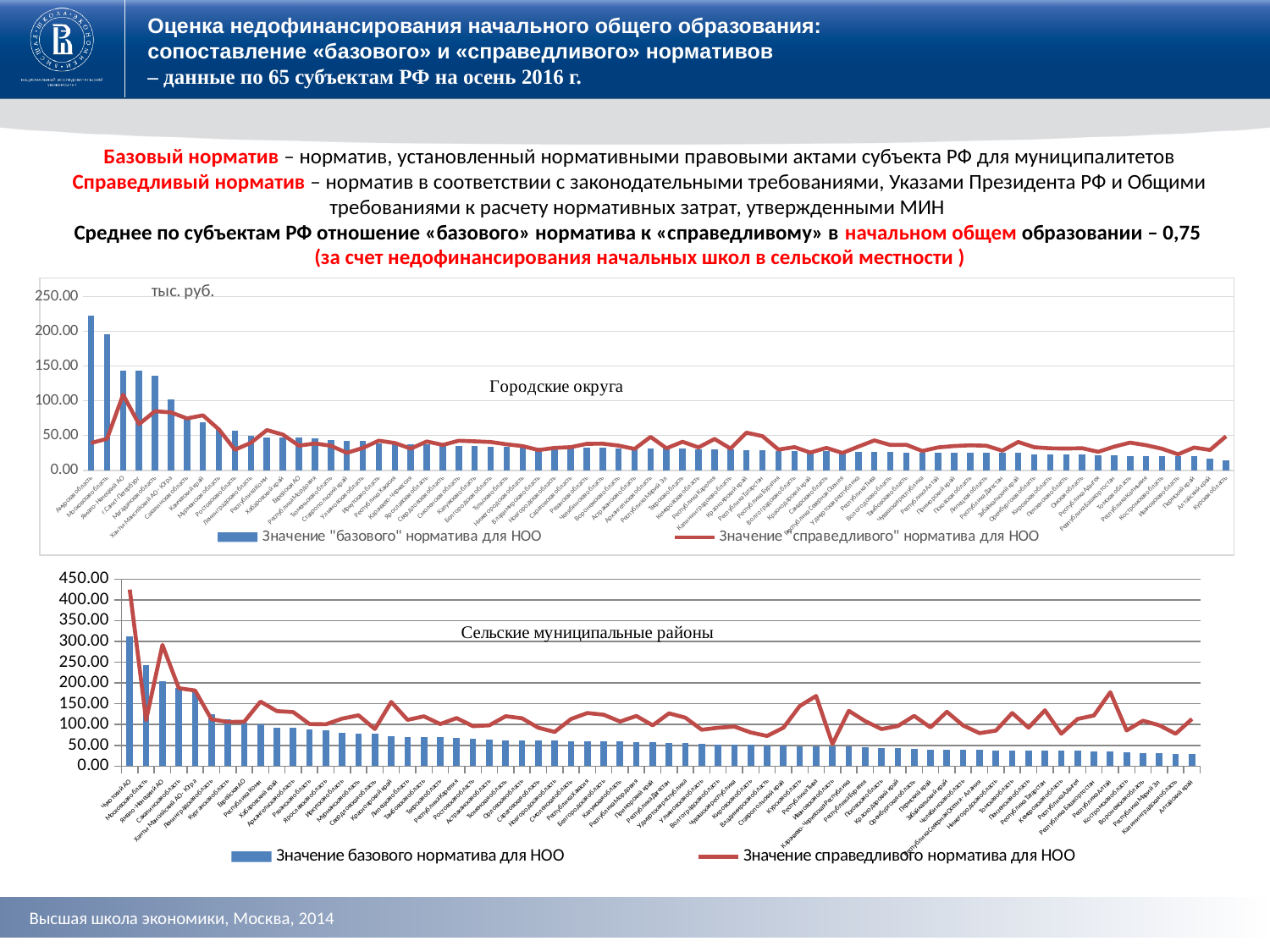

Оценка недофинансирования начального общего образования:
сопоставление «базового» и «справедливого» нормативов
– данные по 65 субъектам РФ на осень 2016 г.

Базовый норматив – норматив, установленный нормативными правовыми актами субъекта РФ для муниципалитетов
Справедливый норматив – норматив в соответствии с законодательными требованиями, Указами Президента РФ и Общими требованиями к расчету нормативных затрат, утвержденными МИН
Среднее по субъектам РФ отношение «базового» норматива к «справедливому» в начальном общем образовании – 0,75
(за счет недофинансирования начальных школ в сельской местности )

### Chart

| Category | Значение "базового" норматива для НОО | Значение "справедливого" норматива для НОО |
|---|---|---|
| Амурская область | 222.7 | 39.33339769969828 |
| Московская область | 196.25 | 45.24882316333884 |
| Ямало-Ненецкий АО | 143.8 | 108.82118245520526 |
| г.Санкт-Петербург | 143.0 | 66.42265665439582 |
| Магаданская область | 136.39 | 85.09710758657775 |
| Ханты-Мансийский АО - Югра | 102.2 | 83.26400703917773 |
| Сахалинская область | 74.6 | 74.6 |
| Камчатский край | 69.04 | 79.10981125616809 |
| Мурманская область | 58.74 | 58.70574036146112 |
| Ростовская область | 56.4 | 29.53098996515235 |
| Ленинградская область | 49.61 | 39.64789128903728 |
| Республика Коми | 47.16 | 57.85092414910656 |
| Хабаровский край | 46.7 | 51.33920760824216 |
| Еврейская АО | 46.67 | 35.44568304334909 |
| Республика Мордовия | 45.6 | 38.62363252852329 |
| Тюменьская область | 43.07 | 35.34278707914072 |
| Ставропольский край | 42.89 | 25.062920174977556 |
| Ульяновская область | 42.66 | 32.136038862800696 |
| Иркутская область | 39.1 | 42.635229765695826 |
| Республика Хакасия | 38.96 | 39.29253061301116 |
| Карачаево-Черкессия | 37.55 | 31.192686901952708 |
| Ярославская область | 36.9 | 41.49405038137333 |
| Свердловская область | 36.79 | 36.56023429117891 |
| Смоленская область | 35.6 | 42.58244814139145 |
| Калужская область | 34.9 | 41.70676092493375 |
| Белгородская область | 34.39 | 40.694234013343994 |
| Тульская область | 34.03 | 37.40289459191215 |
| Нижегородская область | 33.58 | 34.83623601716885 |
| Владимирская область | 32.79 | 29.094047897244728 |
| Новгородская область | 32.69 | 32.2466401566684 |
| Саратовская область | 32.63 | 33.35204755783398 |
| Рязанская область | 32.6 | 38.069278250475314 |
| Челябинская область | 32.04 | 38.30237643950438 |
| Воронежская область | 31.86 | 35.56808406470809 |
| Астраханская область | 31.24 | 30.71481039358522 |
| Архангельская область | 31.19 | 48.13974067652202 |
| Республика Марий Эл | 30.82 | 31.677565394882073 |
| Тверская область | 30.75 | 41.07042130246535 |
| Кемеровская область | 30.35 | 32.986291060564014 |
| Республика Карелия | 29.984 | 45.0427973549402 |
| Калининградская область | 29.65 | 31.22472682381152 |
| Красноярский край | 29.49 | 54.164453278212434 |
| Республика Татарстан | 28.88 | 49.24265522479602 |
| Республика Бурятия | 28.29 | 29.78243271211806 |
| Волгоградская область | 28.26 | 33.36685369049993 |
| Краснодарский край | 27.97 | 25.540053218171337 |
| Самарская область | 27.92 | 32.23850135410394 |
| Республика Северная Осения | 26.7 | 24.958262501920814 |
| Удмуртская республика | 26.43 | 34.141122677284734 |
| Республика Тыва | 26.31 | 42.961445793980076 |
| Вологодская область | 26.1 | 36.47284657721399 |
| Тамбовская область | 25.8 | 36.690359590994554 |
| Чувашская республика | 25.68 | 27.792285632586044 |
| Республика Алтай | 25.67 | 33.00625960144718 |
| Приморский край | 25.57 | 34.94082322544593 |
| Псковская область | 25.55 | 35.99782151581004 |
| Липецкая область | 25.51 | 35.43038657316234 |
| Республика Дагестан | 25.44 | 28.244965370635867 |
| Забайкальский край | 25.4 | 40.75311267225951 |
| Оренбургская область | 23.03 | 33.22678957479785 |
| Кировская область | 23.0 | 31.574684963842515 |
| Пензенская область | 22.91 | 31.21875516572506 |
| Омская область | 22.63 | 31.71629369933566 |
| Республика Адыгея | 21.86 | 26.60782428448148 |
| Ревпублика Башкортостан | 21.3 | 34.01187890626032 |
| Томская область | 20.96 | 39.83475968873566 |
| Республика Калмыкия | 20.6 | 36.08537493349813 |
| Костромская область | 20.57 | 30.941168915782843 |
| Ивановская область | 20.02 | 23.016181428998053 |
| Пермский край | 19.93 | 32.7800289428622 |
| Алтайский край | 16.8 | 29.2600768267539 |
| Курская область | 14.26 | 49.037301780573756 |

### Chart

| Category | Значение базового норматива для НОО | Значение справедливого норматива для НОО |
|---|---|---|
| Чукотский АО | 312.0 | 424.5842938410501 |
| Московская область | 243.24 | 110.61802734451857 |
| Ямало-Ненецкий АО | 205.2 | 291.48096694248653 |
| Сахалинская область | 187.5 | 187.50000000000003 |
| Ханты-Мансийский АО - Югра | 177.0 | 181.83492179429396 |
| Ленинградская область | 125.27 | 112.68240872848322 |
| Курганская область | 112.7 | 106.17275009168733 |
| Еврейская АО | 104.66 | 106.63246398734158 |
| Республика Коми | 100.28 | 155.2710231073139 |
| Хабаровский край | 93.2 | 132.30498102146836 |
| Архангельская область | 91.92 | 130.01452844065125 |
| Рязанская область | 87.4 | 101.27097244897537 |
| Ярославская область | 85.8 | 100.60485520328805 |
| Иркутская область | 79.6 | 114.28974244196802 |
| Мурманская область | 78.45 | 122.12382373179562 |
| Свердловская область | 77.05 | 89.21010027561631 |
| Красноярский край | 71.99 | 154.41859347218943 |
| Липецкая область | 70.37 | 111.20450639274736 |
| Тамбовская область | 69.9 | 119.80967135946645 |
| Тверская область | 69.33 | 101.16198569882019 |
| Республика Карелия | 67.602 | 115.55156183647092 |
| Ростовская область | 66.54 | 96.19819259331663 |
| Астраханская область | 64.63 | 98.11352593981808 |
| Тюменская область | 62.27 | 119.95797047150486 |
| Орловская область | 61.91 | 115.08179831283842 |
| Саратовская область | 61.31 | 92.24946052062816 |
| Новгородская область | 61.12 | 82.24301140748696 |
| Смоленская область | 60.5 | 113.31307367719668 |
| Республика Хакасия | 60.07 | 127.6692679123311 |
| Белгородская область | 60.07 | 123.57398823619059 |
| Калужская область | 59.52 | 107.25178981565864 |
| Республика Мордовия | 57.1 | 120.60092292683747 |
| Приморский край | 57.07 | 98.0681710011628 |
| Республика Дагестан | 55.81 | 126.94793498765716 |
| Удмуртская республика | 55.79 | 116.47392997811527 |
| Ульяновская область | 53.15 | 87.5721506868557 |
| Волгоградская область | 52.34 | 92.20856680280062 |
| Чувашская республика | 51.15 | 95.04847966200259 |
| Кировская область | 50.7 | 80.94755105156686 |
| Владимирская область | 49.7 | 72.49550173205286 |
| Ставропольский край | 48.76 | 92.32026254955345 |
| Курская область | 47.58 | 144.54440365094408 |
| Республика Тыва | 47.31 | 168.8525965588732 |
| Ивановская область | 46.95 | 53.03272841357422 |
| Карачаево-Черкесская Республика | 46.94 | 132.93733598466406 |
| Республика Бурятия | 45.93 | 108.27979888449786 |
| Псковская область | 43.78 | 89.1388274254374 |
| Краснодарский край | 43.22 | 96.44719875396093 |
| Оренбургская область | 41.13 | 120.79828732330887 |
| Пермский край | 40.24 | 93.1140479029468 |
| Забайкальский край | 40.07 | 130.7643646102115 |
| Челябинская область | 38.7 | 97.66031978080815 |
| Республика Северная Осетия - Алания | 38.6 | 79.27080201586571 |
| Нижегородская область | 37.34 | 85.37444541978014 |
| Томская область | 37.22 | 127.73113561508166 |
| Пензенская область | 37.22 | 92.54738392432333 |
| Республика Татарстан | 37.18 | 134.2186240433824 |
| Кемеровская область | 37.13 | 77.98485437673335 |
| Республика Адыгея | 36.26 | 113.4286507176699 |
| Республика Башкортостан | 35.4 | 121.7846010338389 |
| Республика Алтай | 34.73 | 177.73867442538958 |
| Костромская область | 34.0 | 85.7741928855304 |
| Воронежская область | 31.86 | 109.16041576226196 |
| Республика Марий Эл | 30.82 | 98.27633225384935 |
| Калининградская область | 29.65 | 77.80879471262486 |
| Алтайский край | 28.9 | 113.56305455916008 |